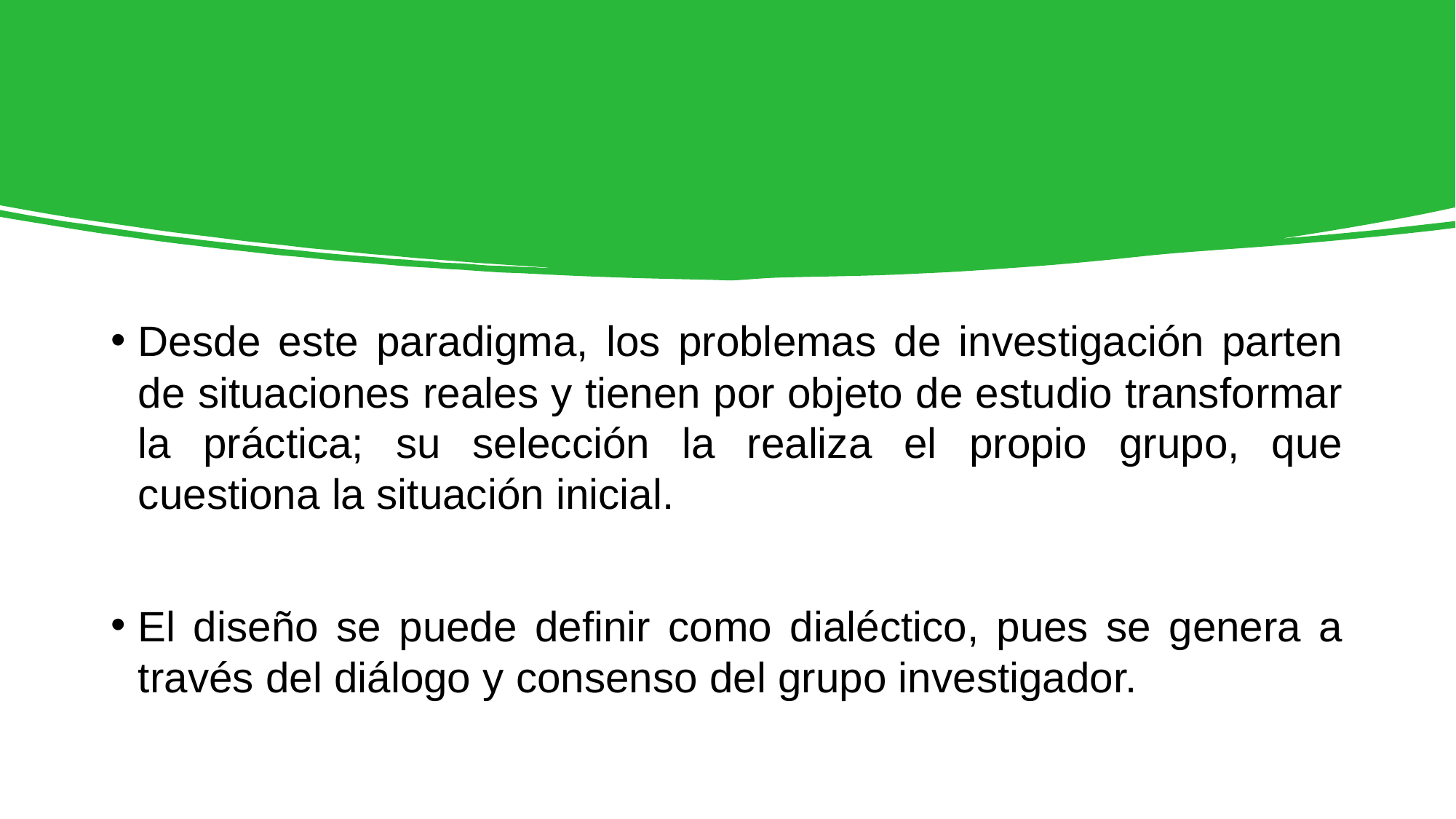

Desde este paradigma, los problemas de investigación parten de situaciones reales y tienen por objeto de estudio transformar la práctica; su selección la realiza el propio grupo, que cuestiona la situación inicial.

El diseño se puede definir como dialéctico, pues se genera a través del diálogo y consenso del grupo investigador.